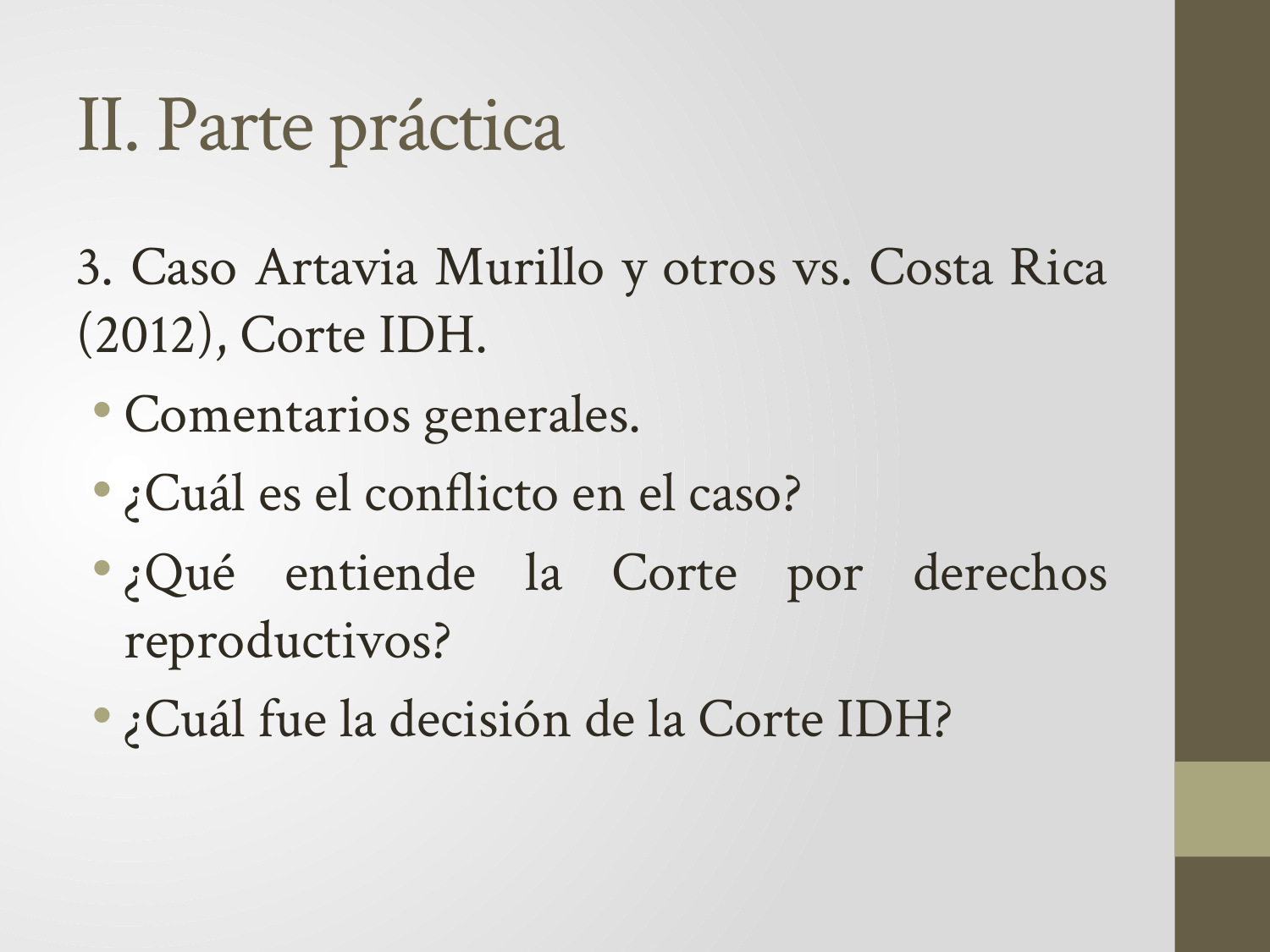

# II. Parte práctica
3. Caso Artavia Murillo y otros vs. Costa Rica (2012), Corte IDH.
Comentarios generales.
¿Cuál es el conflicto en el caso?
¿Qué entiende la Corte por derechos reproductivos?
¿Cuál fue la decisión de la Corte IDH?